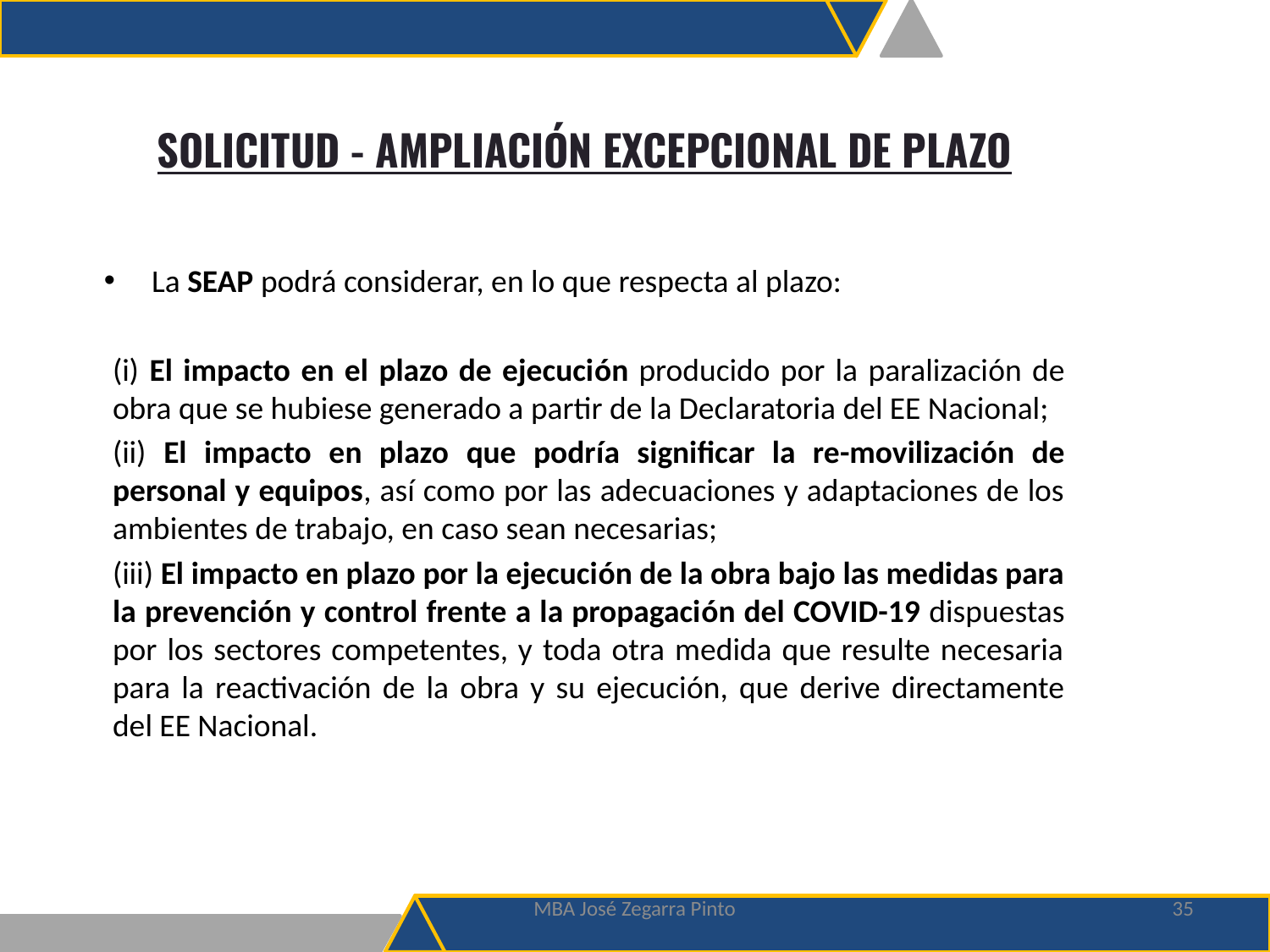

# SOLICITUD - AMPLIACIÓN EXCEPCIONAL DE PLAZO
La SEAP podrá considerar, en lo que respecta al plazo:

(i) El impacto en el plazo de ejecución producido por la paralización de obra que se hubiese generado a partir de la Declaratoria del EE Nacional;
(ii) El impacto en plazo que podría significar la re-movilización de personal y equipos, así como por las adecuaciones y adaptaciones de los ambientes de trabajo, en caso sean necesarias;
(iii) El impacto en plazo por la ejecución de la obra bajo las medidas para la prevención y control frente a la propagación del COVID-19 dispuestas por los sectores competentes, y toda otra medida que resulte necesaria para la reactivación de la obra y su ejecución, que derive directamente del EE Nacional.
MBA José Zegarra Pinto
35